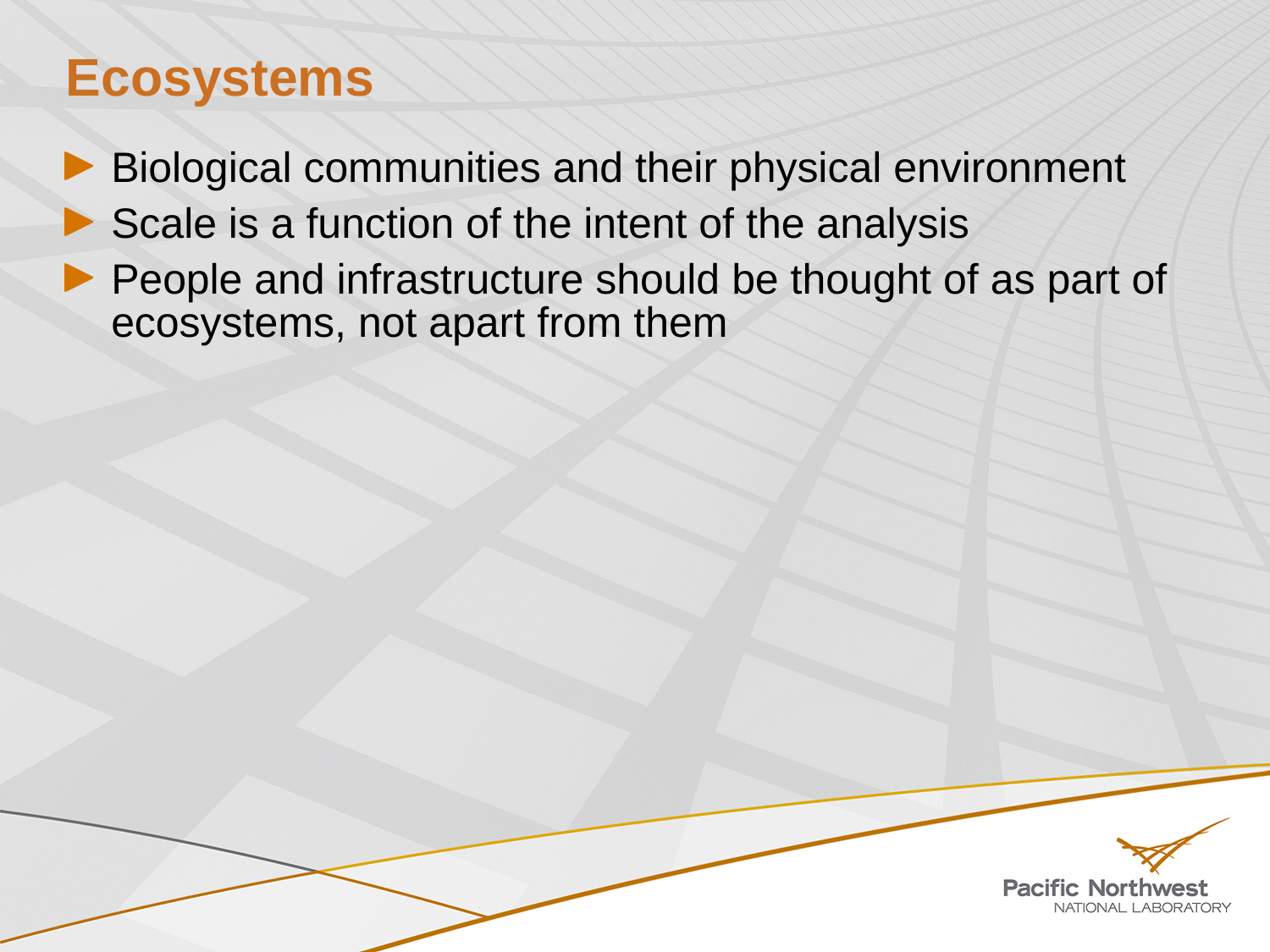

# Ecosystems
Biological communities and their physical environment
Scale is a function of the intent of the analysis
People and infrastructure should be thought of as part of ecosystems, not apart from them